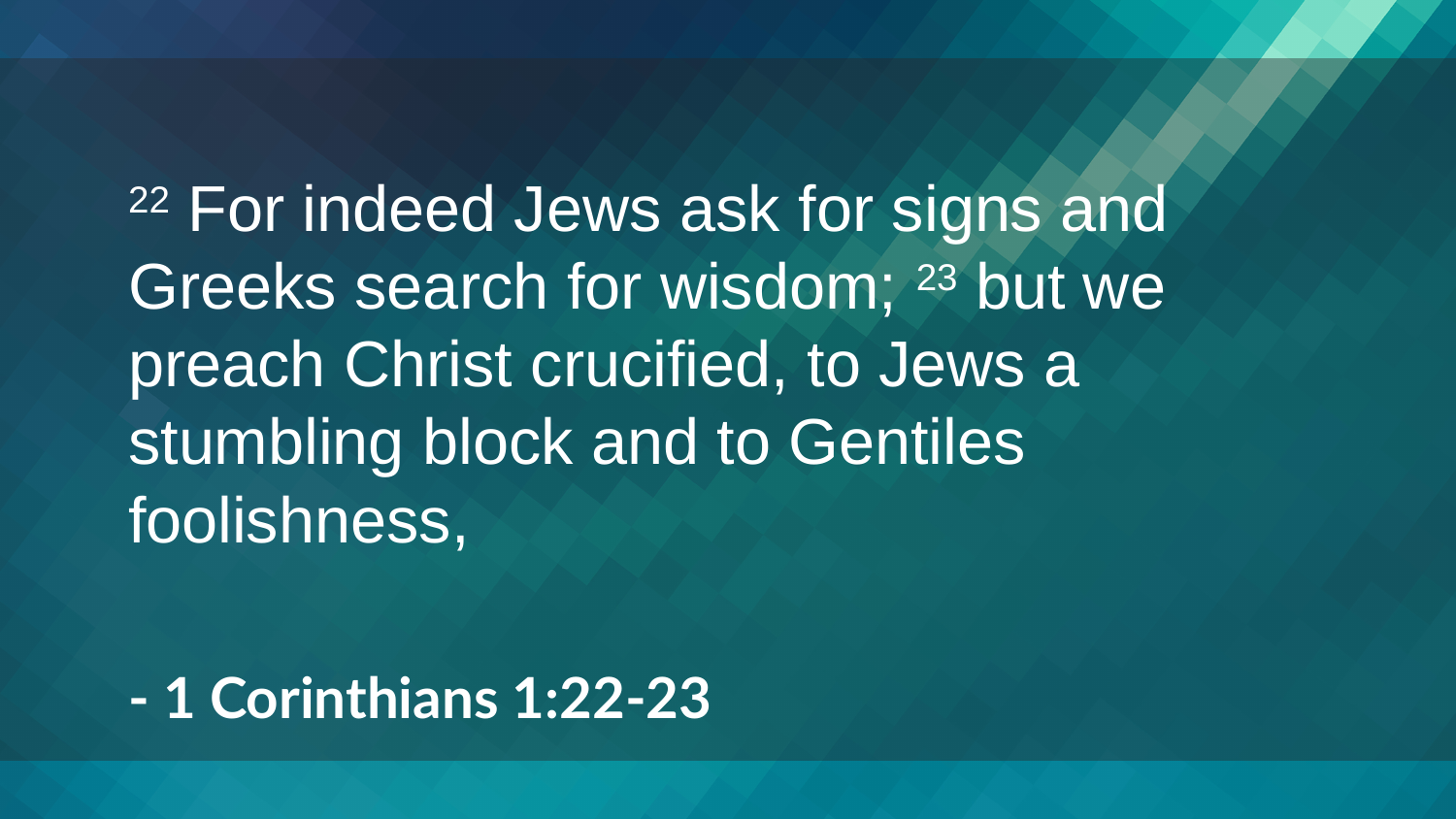

22 For indeed Jews ask for signs and Greeks search for wisdom; 23 but we preach Christ crucified, to Jews a stumbling block and to Gentiles foolishness,
- 1 Corinthians 1:22-23